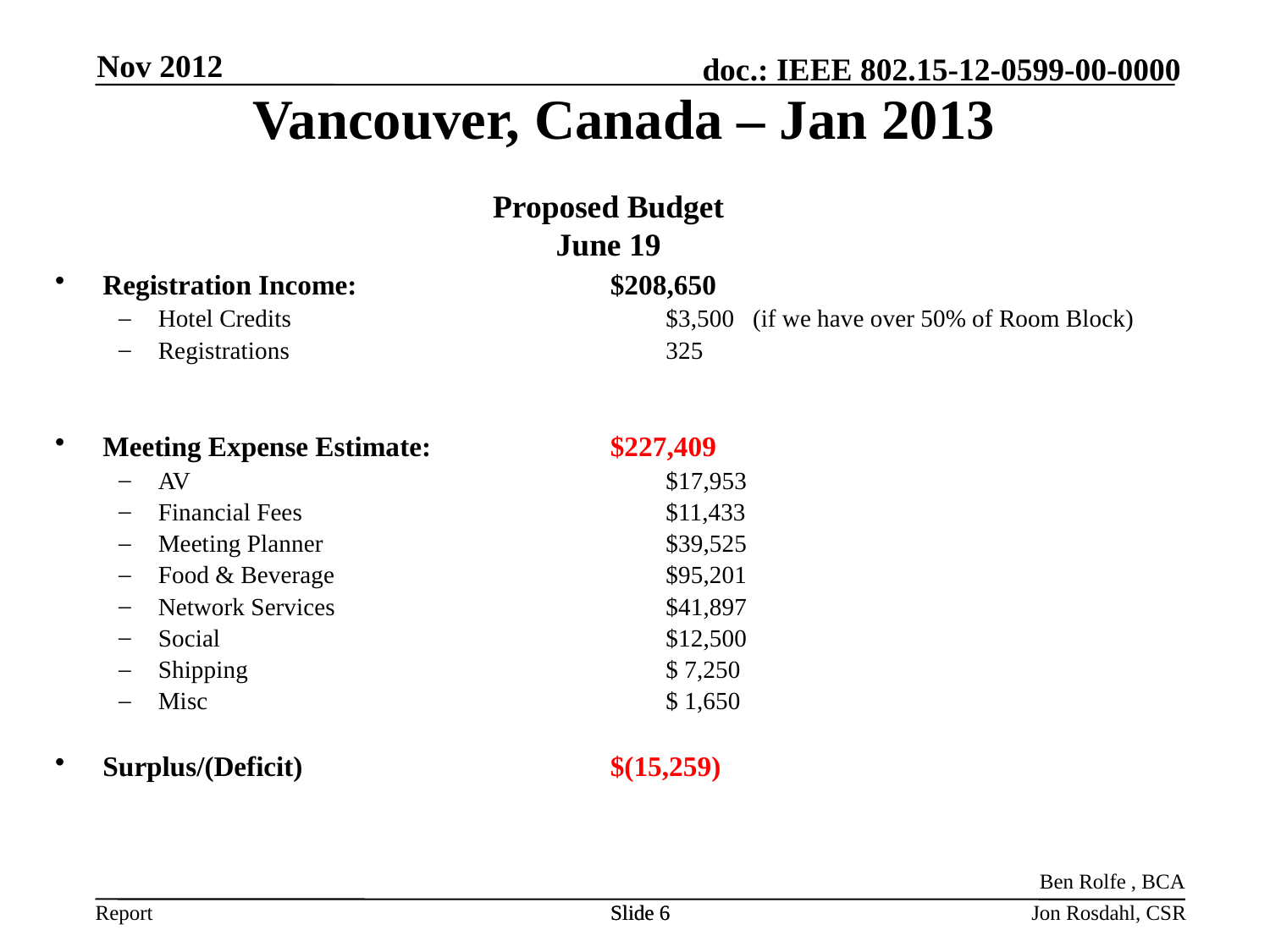

Nov 2012
Vancouver, Canada – Jan 2013

Proposed Budget June 19
Registration Income:                	$208,650
Hotel Credits	$3,500   (if we have over 50% of Room Block)
Registrations	325

Meeting Expense Estimate:      	$227,409
AV	$17,953
Financial Fees	$11,433
Meeting Planner	$39,525
Food & Beverage	$95,201
Network Services	$41,897
Social	$12,500
Shipping 	$ 7,250
Misc	$ 1,650

Surplus/(Deficit)	$(15,259)
Ben Rolfe , BCA
Slide 6
Slide 6
Jon Rosdahl, CSR